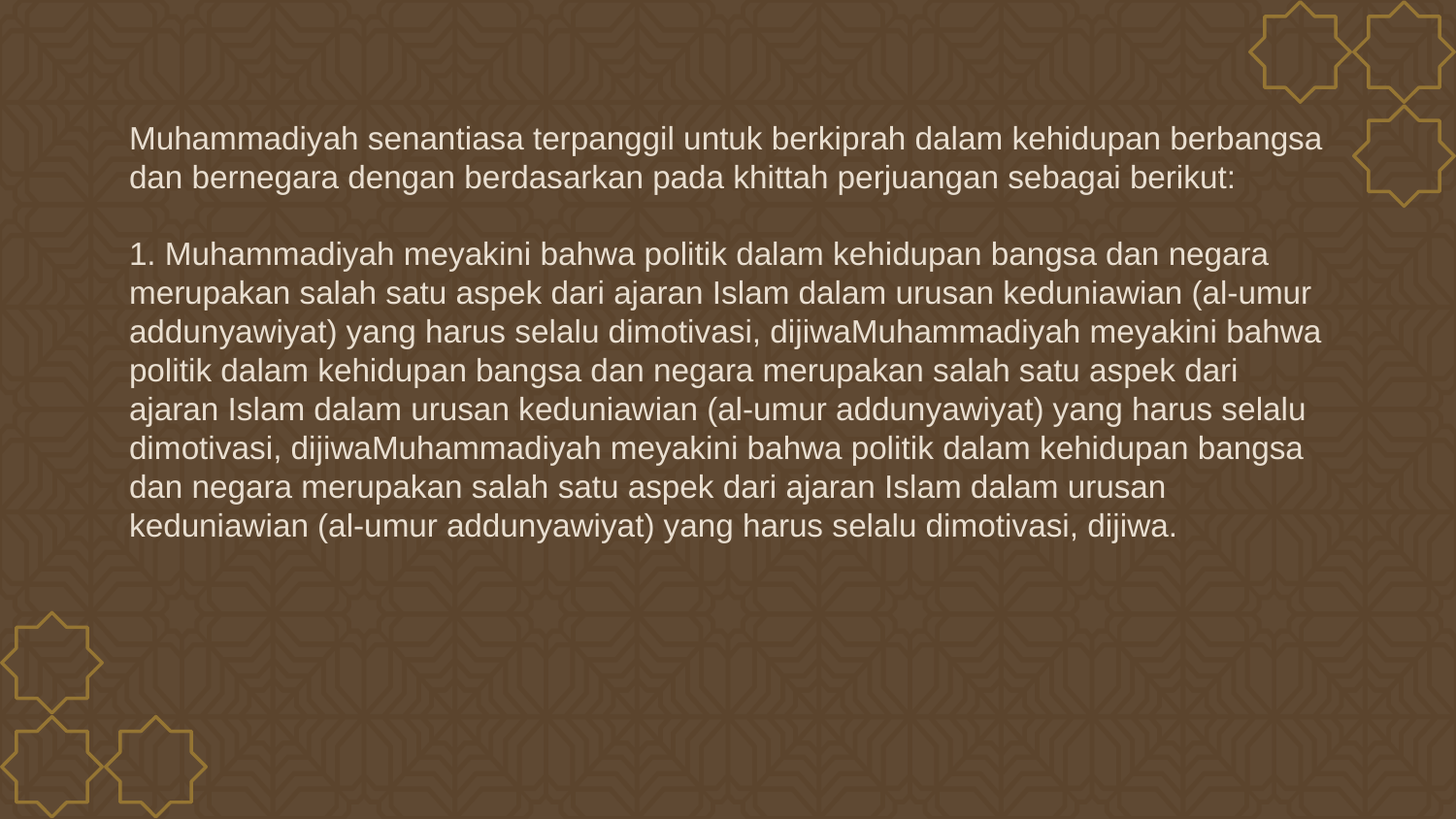

Muhammadiyah senantiasa terpanggil untuk berkiprah dalam kehidupan berbangsa dan bernegara dengan berdasarkan pada khittah perjuangan sebagai berikut:

1. Muhammadiyah meyakini bahwa politik dalam kehidupan bangsa dan negara merupakan salah satu aspek dari ajaran Islam dalam urusan keduniawian (al-umur addunyawiyat) yang harus selalu dimotivasi, dijiwaMuhammadiyah meyakini bahwa politik dalam kehidupan bangsa dan negara merupakan salah satu aspek dari ajaran Islam dalam urusan keduniawian (al-umur addunyawiyat) yang harus selalu dimotivasi, dijiwaMuhammadiyah meyakini bahwa politik dalam kehidupan bangsa dan negara merupakan salah satu aspek dari ajaran Islam dalam urusan keduniawian (al-umur addunyawiyat) yang harus selalu dimotivasi, dijiwa.